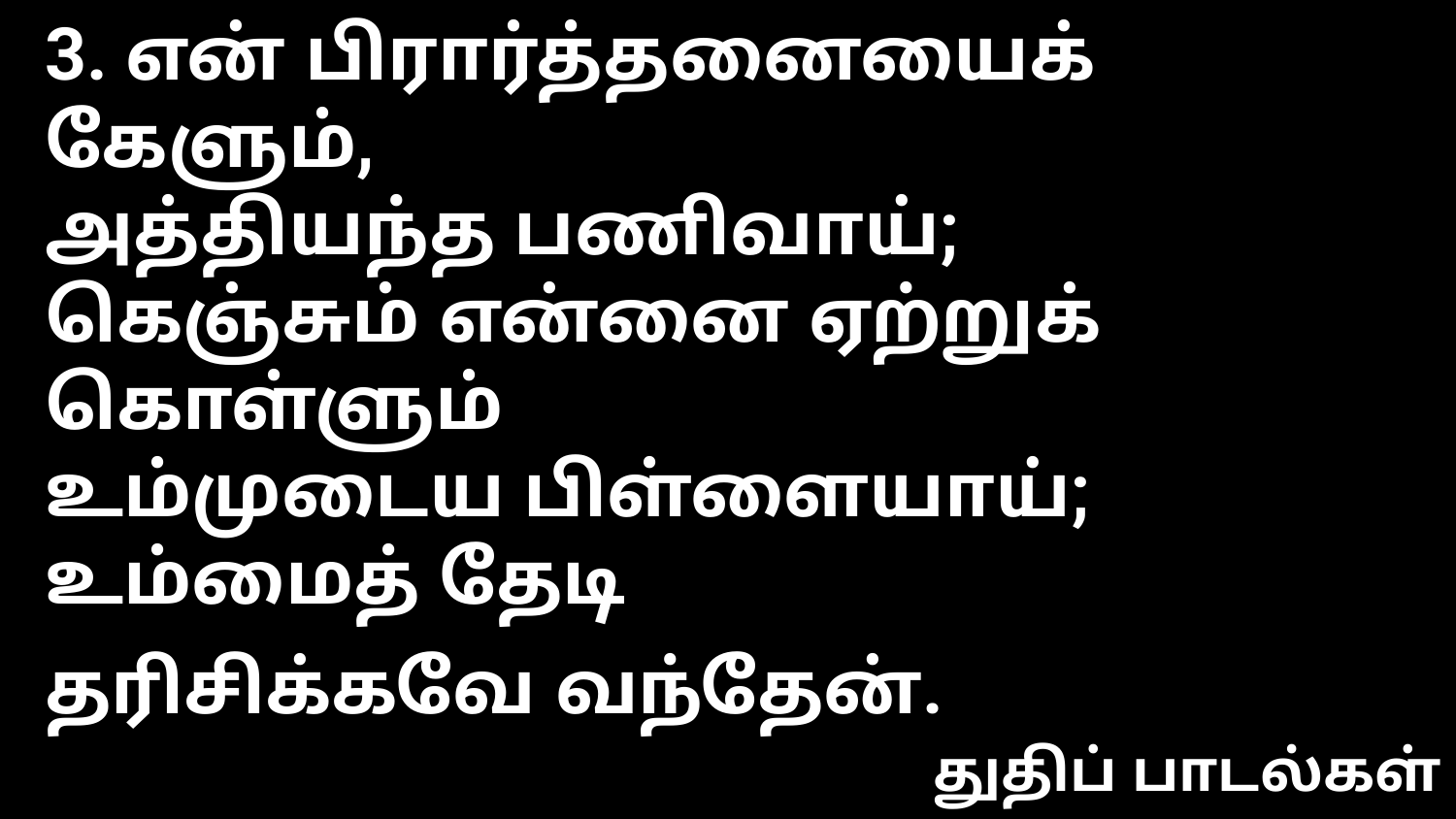

3. என் பிரார்த்தனையைக் கேளும்,
அத்தியந்த பணிவாய்;
கெஞ்சும் என்னை ஏற்றுக் கொள்ளும்
உம்முடைய பிள்ளையாய்;
உம்மைத் தேடி
தரிசிக்கவே வந்தேன்.
துதிப் பாடல்கள்